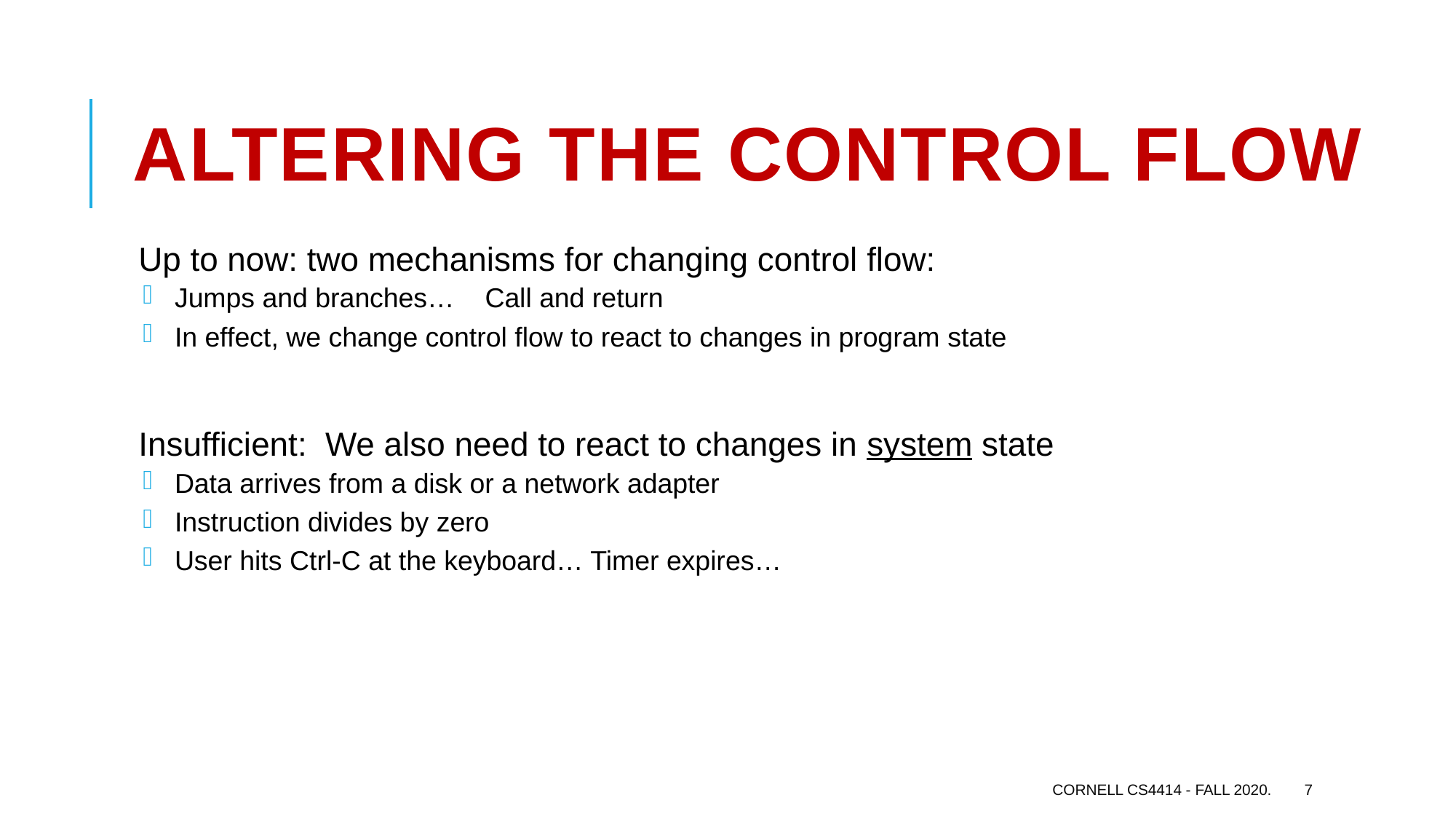

# Altering the Control Flow
Up to now: two mechanisms for changing control flow:
  Jumps and branches…    Call and return
  In effect, we change control flow to react to changes in program state

Insufficient:  We also need to react to changes in system state
  Data arrives from a disk or a network adapter
  Instruction divides by zero
  User hits Ctrl-C at the keyboard… Timer expires…
Cornell CS4414 - Fall 2020.
7